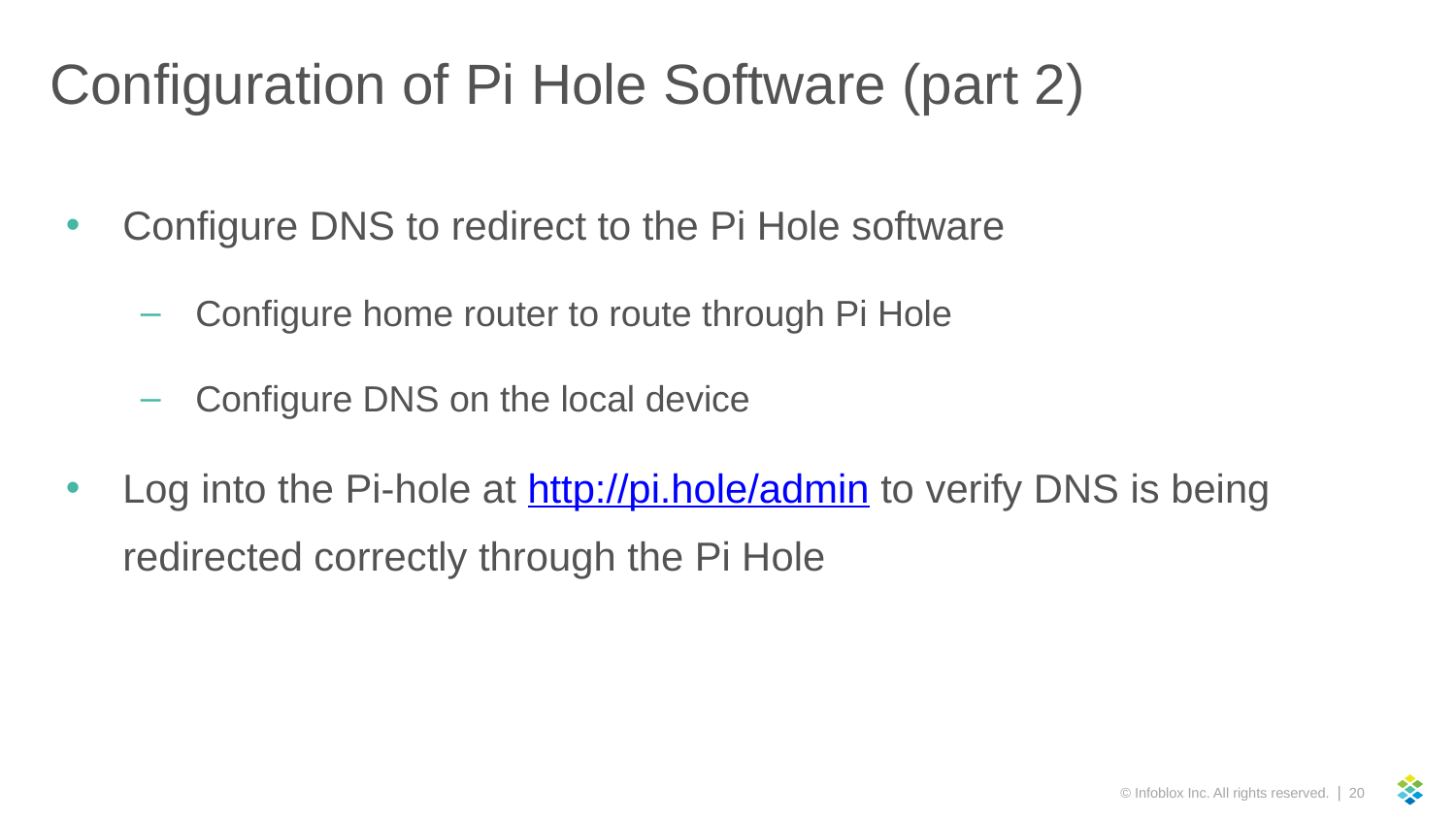

# Configuration of Pi Hole Software (part 2)
Configure DNS to redirect to the Pi Hole software
Configure home router to route through Pi Hole
Configure DNS on the local device
Log into the Pi-hole at http://pi.hole/admin to verify DNS is being redirected correctly through the Pi Hole